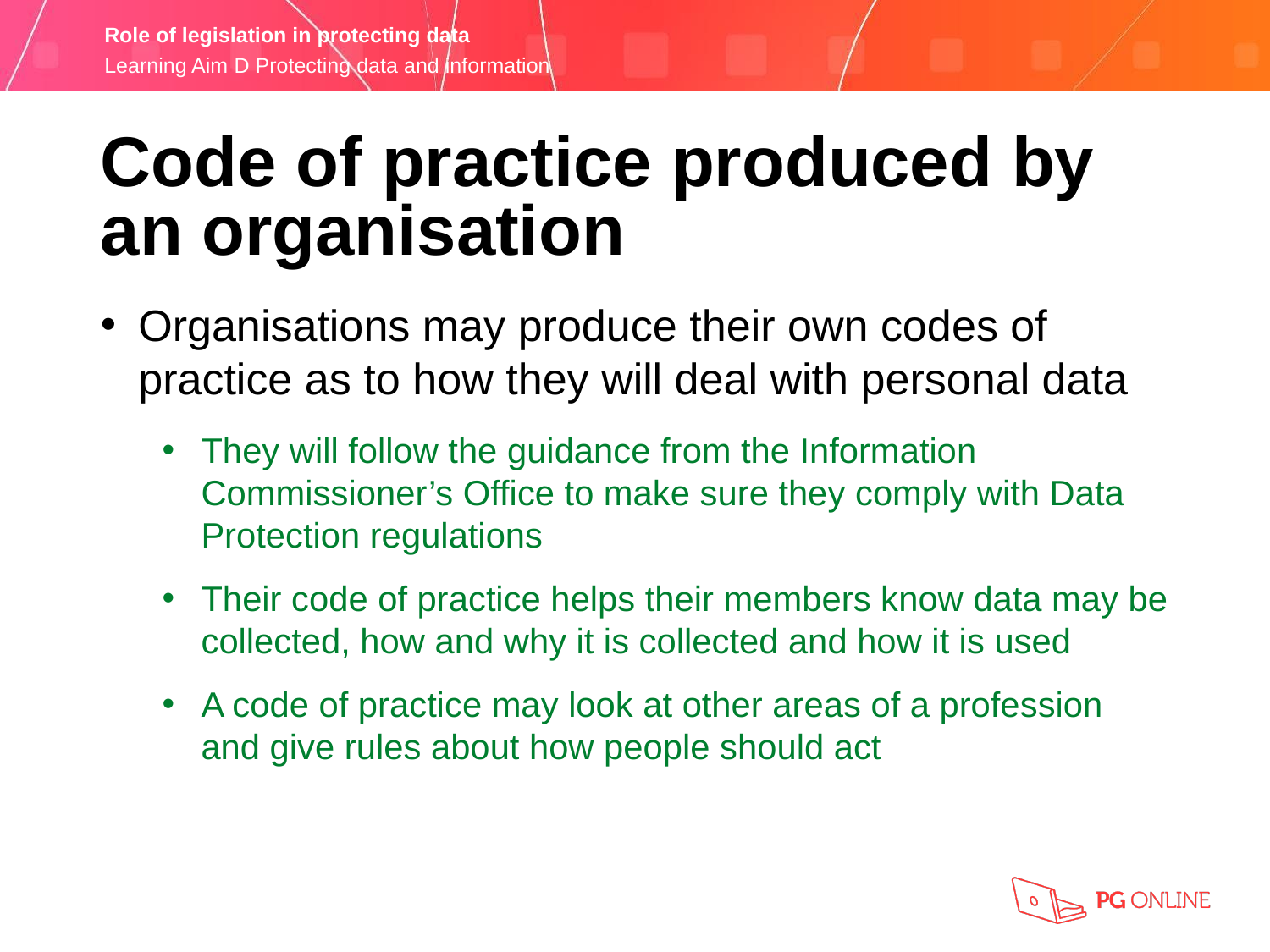

Code of practice produced by an organisation
Organisations may produce their own codes of practice as to how they will deal with personal data
They will follow the guidance from the Information Commissioner’s Office to make sure they comply with Data Protection regulations
Their code of practice helps their members know data may be collected, how and why it is collected and how it is used
A code of practice may look at other areas of a profession and give rules about how people should act